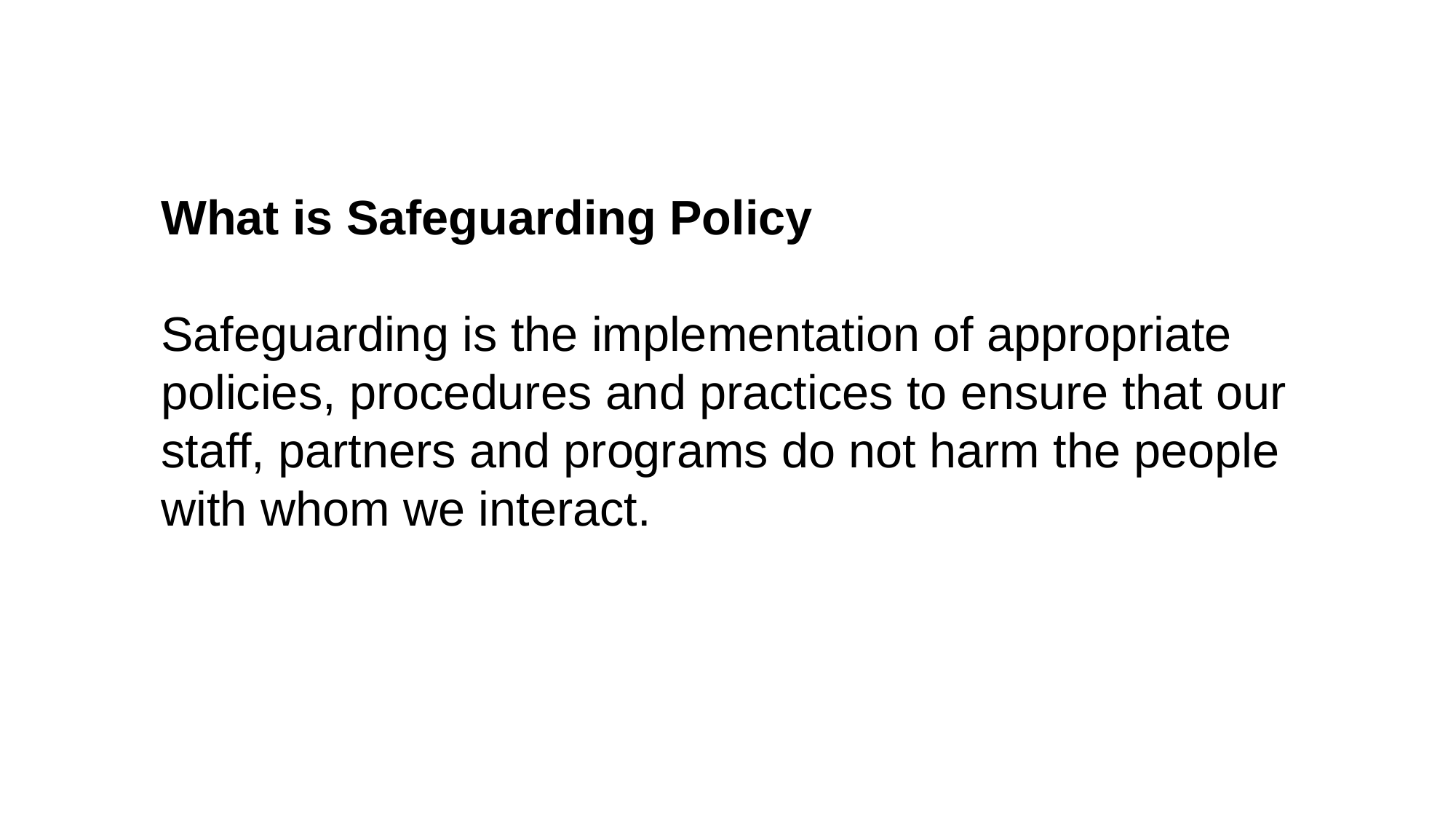

What is Safeguarding Policy

Safeguarding is the implementation of appropriate policies, procedures and practices to ensure that our staff, partners and programs do not harm the people with whom we interact.